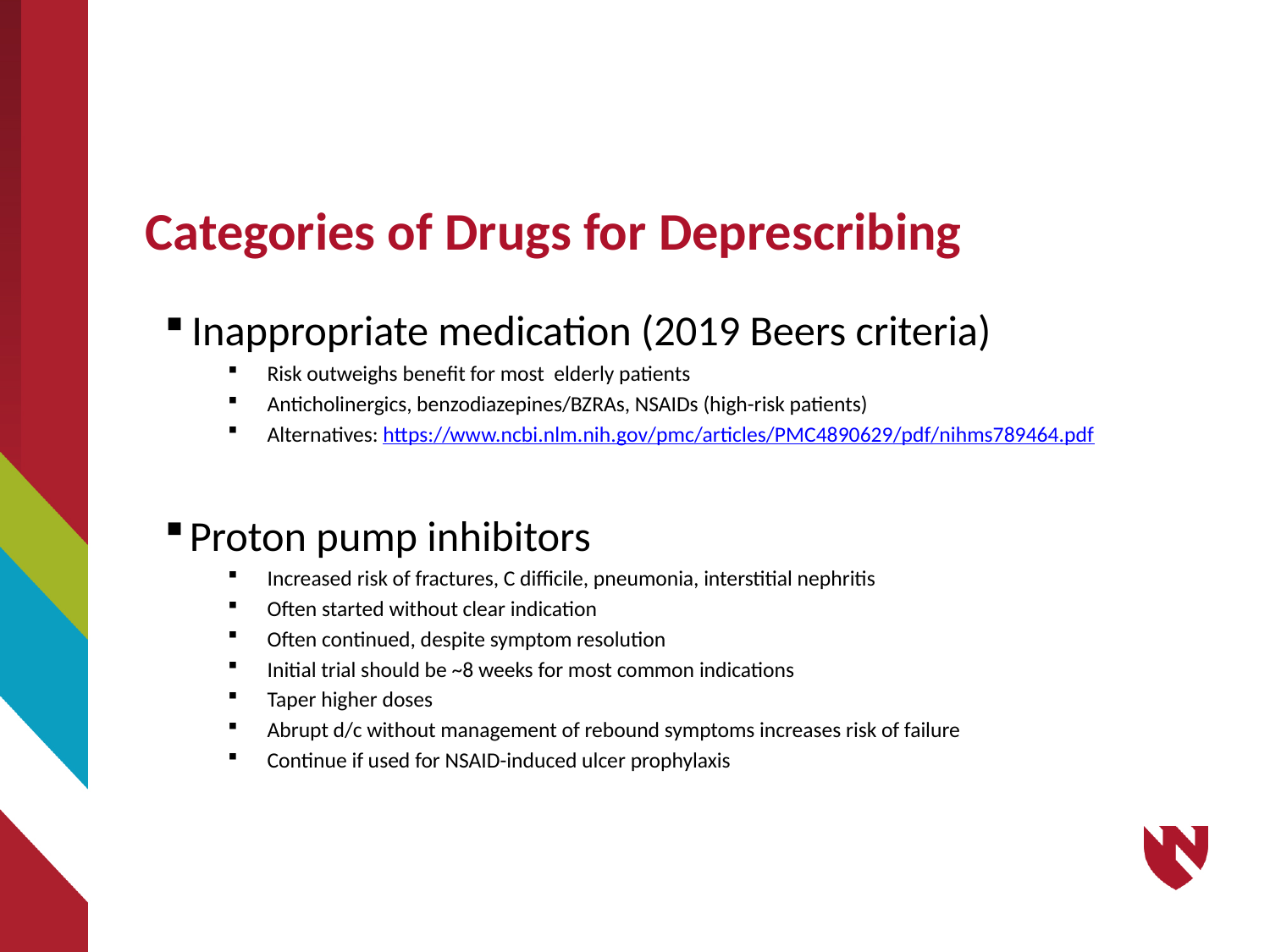

14
# Categories of Drugs for Deprescribing
 Inappropriate medication (2019 Beers criteria)
Risk outweighs benefit for most  elderly patients
Anticholinergics, benzodiazepines/BZRAs, NSAIDs (high-risk patients)
Alternatives: https://www.ncbi.nlm.nih.gov/pmc/articles/PMC4890629/pdf/nihms789464.pdf

 Proton pump inhibitors
Increased risk of fractures, C difficile, pneumonia, interstitial nephritis
Often started without clear indication
Often continued, despite symptom resolution
Initial trial should be ~8 weeks for most common indications
Taper higher doses
Abrupt d/c without management of rebound symptoms increases risk of failure
Continue if used for NSAID-induced ulcer prophylaxis